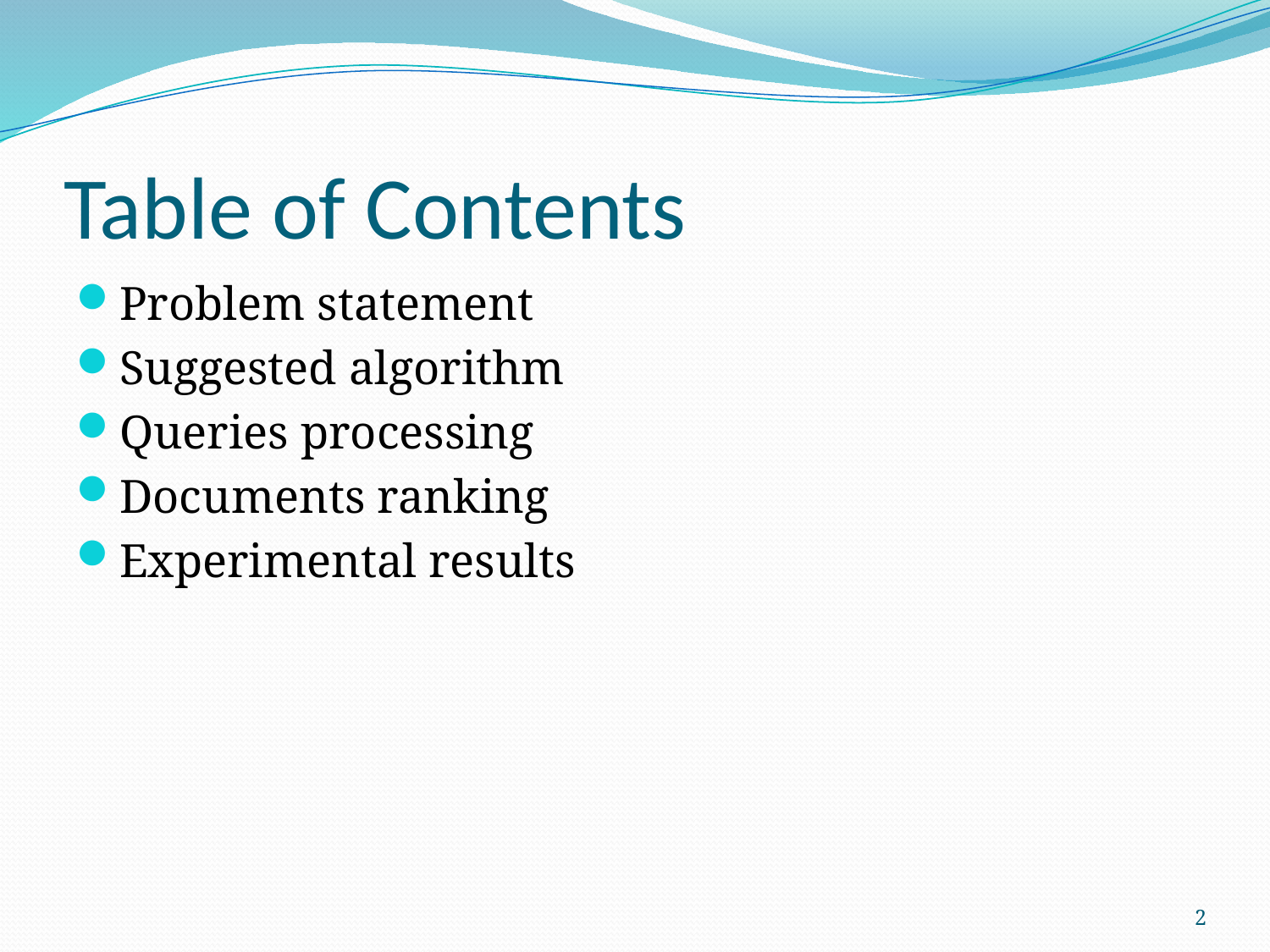

# Table of Contents
Problem statement
Suggested algorithm
Queries processing
Documents ranking
Experimental results
2